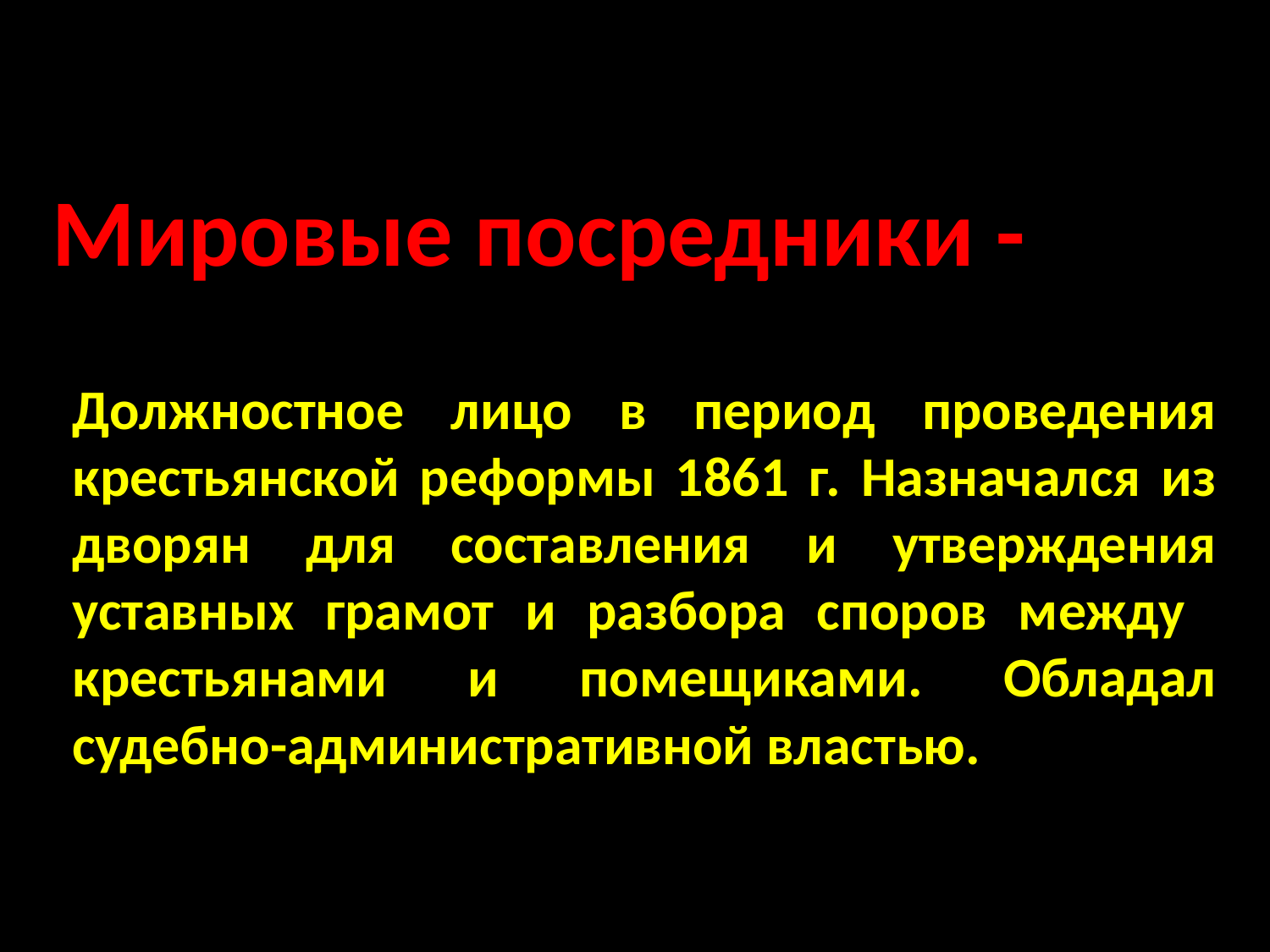

# Мировые посредники -
Должностное лицо в период проведения крестьянской реформы 1861 г. Назначался из дворян для составления и утверждения уставных грамот и разбора споров между  крестьянами и помещиками. Обладал судебно-административной властью.